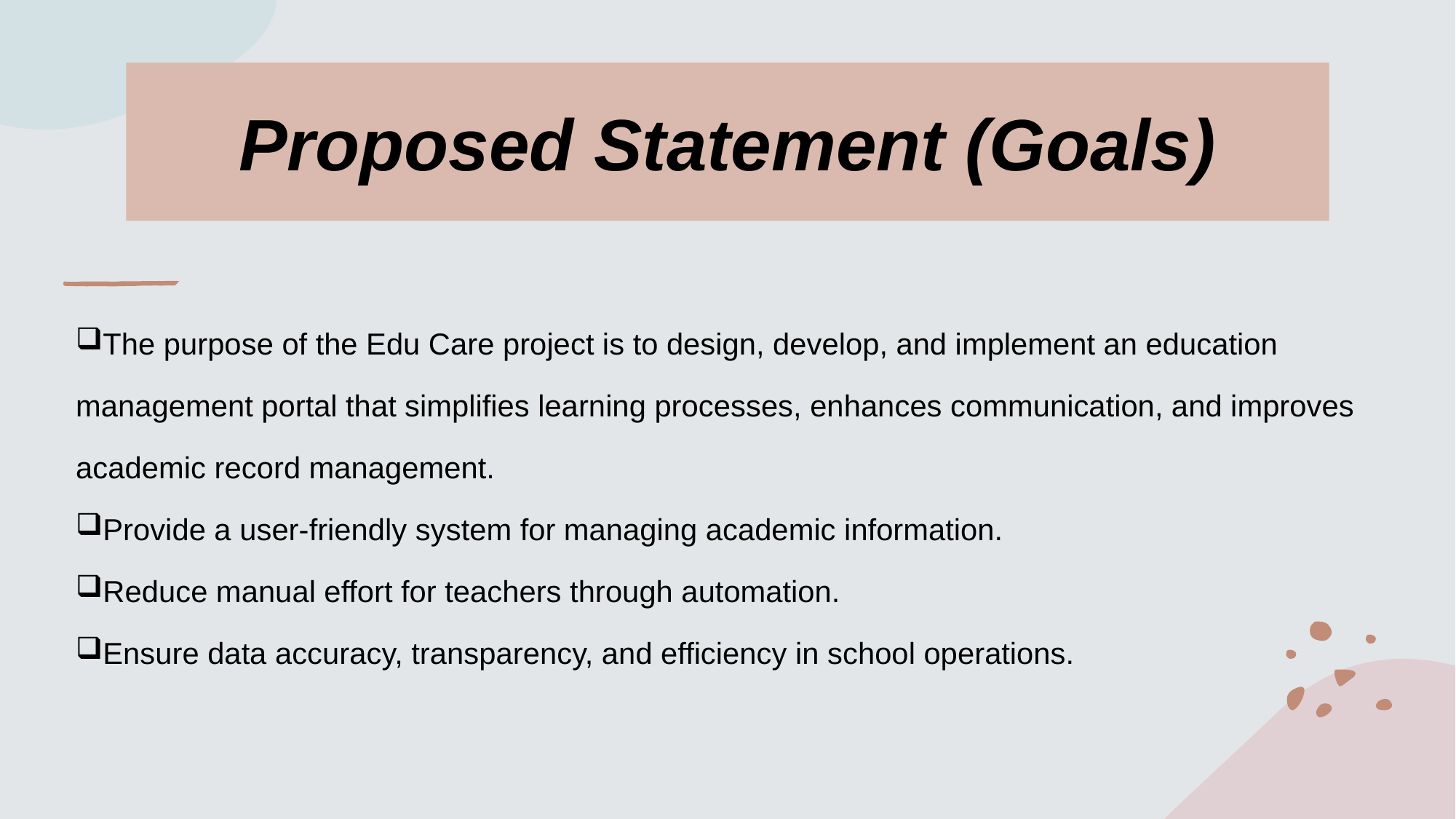

# Proposed Statement (Goals)
The purpose of the Edu Care project is to design, develop, and implement an education management portal that simplifies learning processes, enhances communication, and improves academic record management.
Provide a user-friendly system for managing academic information.
Reduce manual effort for teachers through automation.
Ensure data accuracy, transparency, and efficiency in school operations.